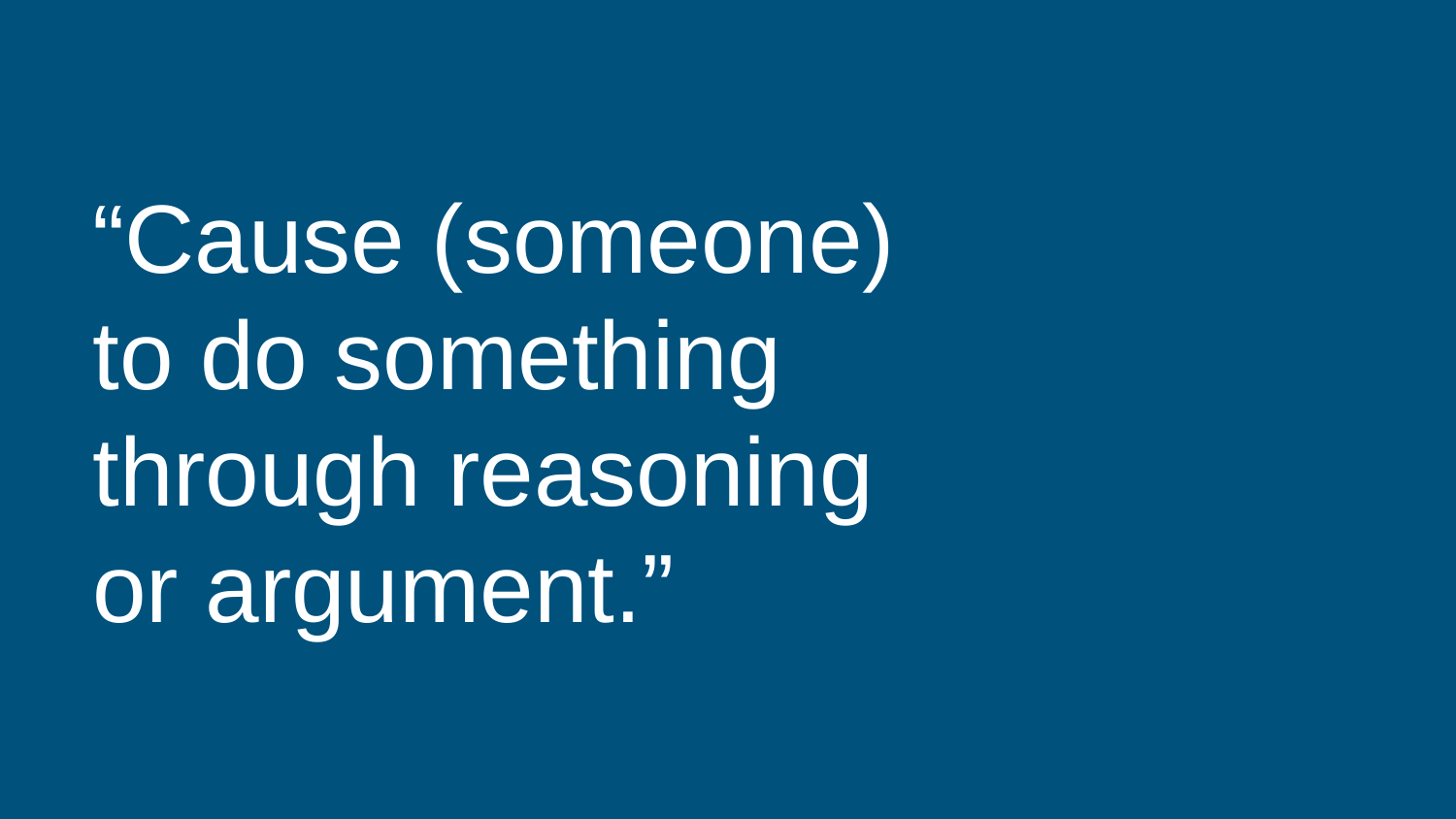

# “Cause (someone) to do something through reasoning or argument.”